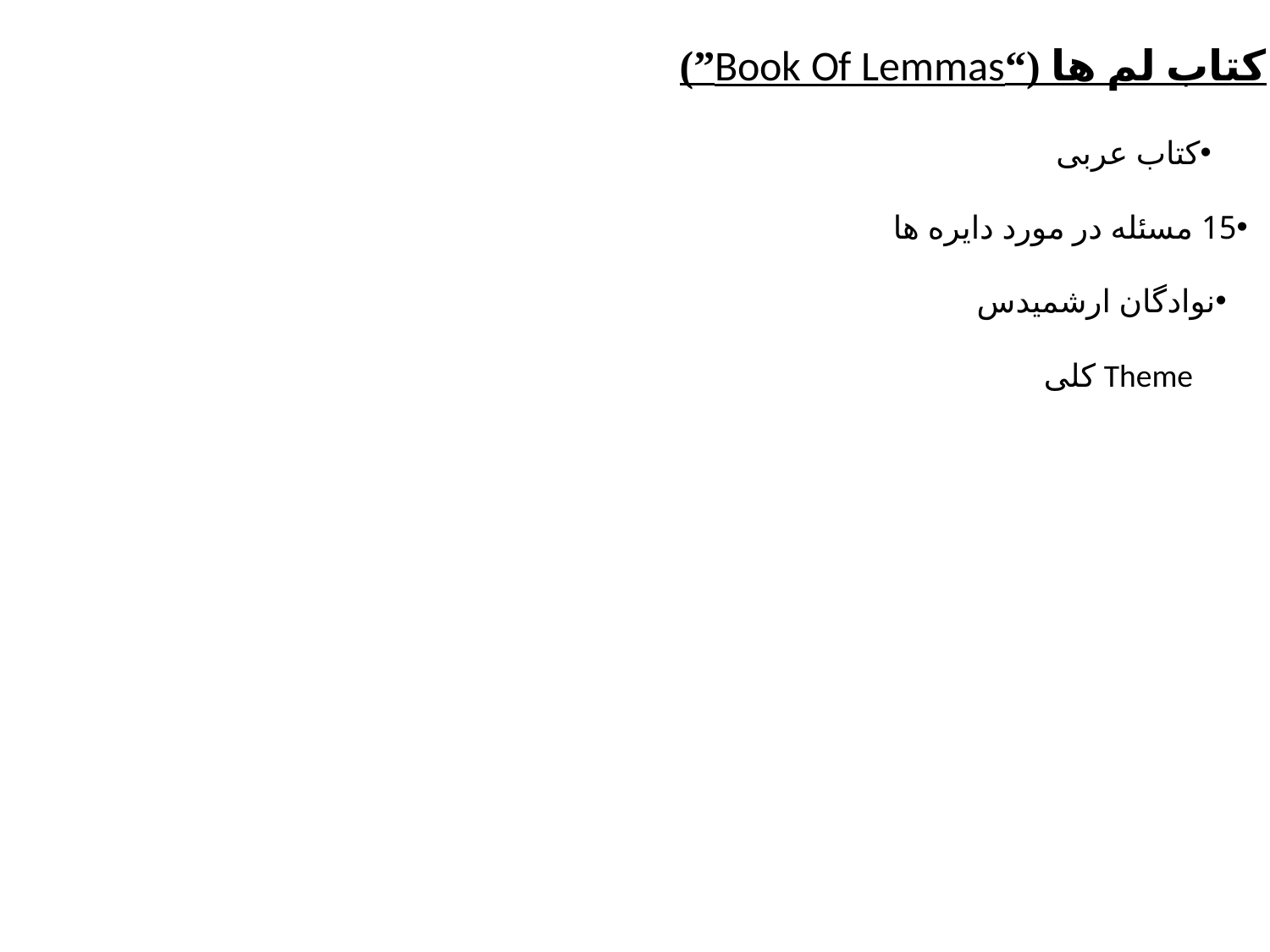

کتاب لم ها (“Book Of Lemmas”)
کتاب عربی
15 مسئله در مورد دایره ها
نوادگان ارشمیدس
کلی Theme